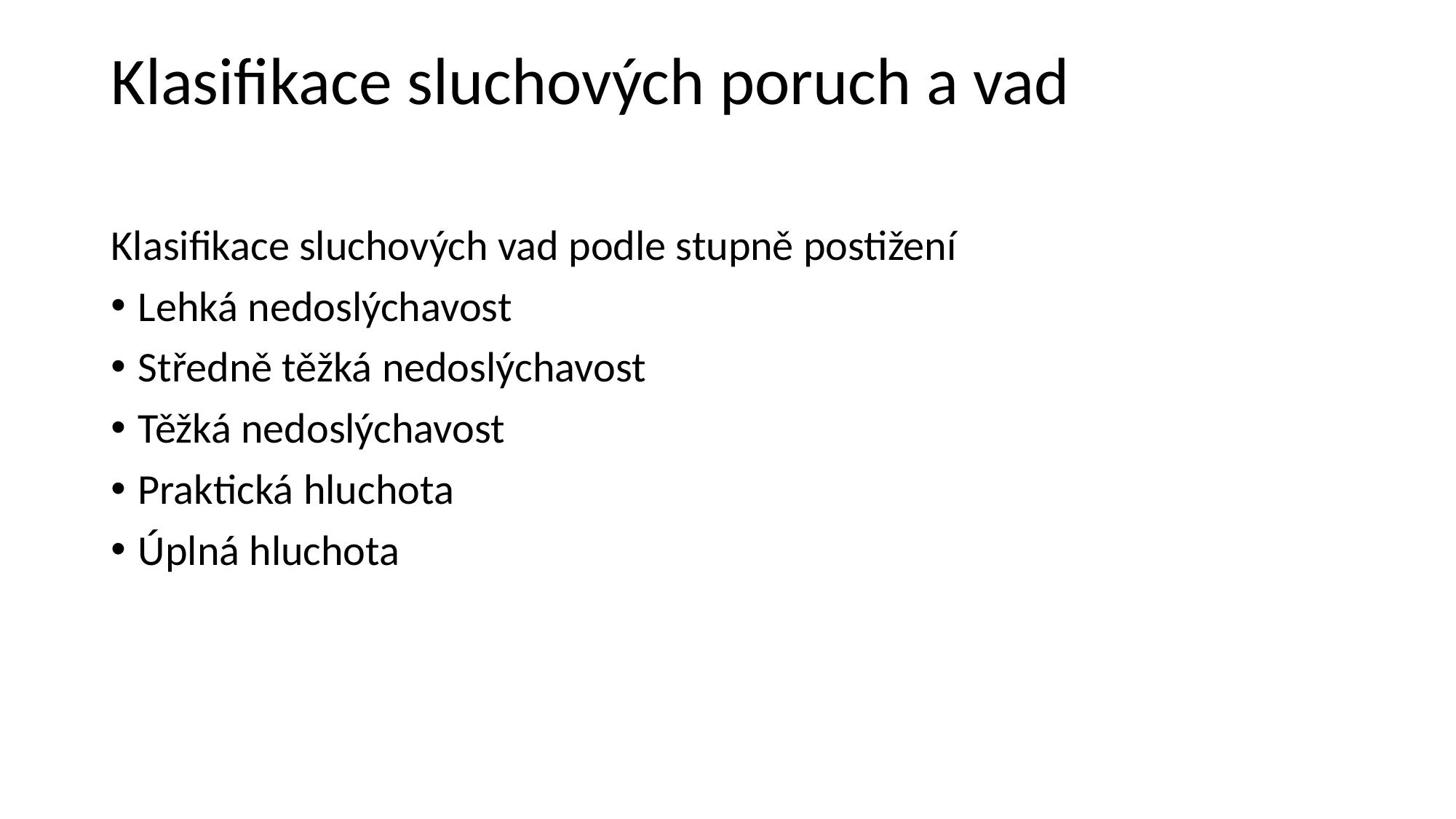

# Klasifikace sluchových poruch a vad
Klasifikace sluchových vad podle stupně postižení
Lehká nedoslýchavost
Středně těžká nedoslýchavost
Těžká nedoslýchavost
Praktická hluchota
Úplná hluchota